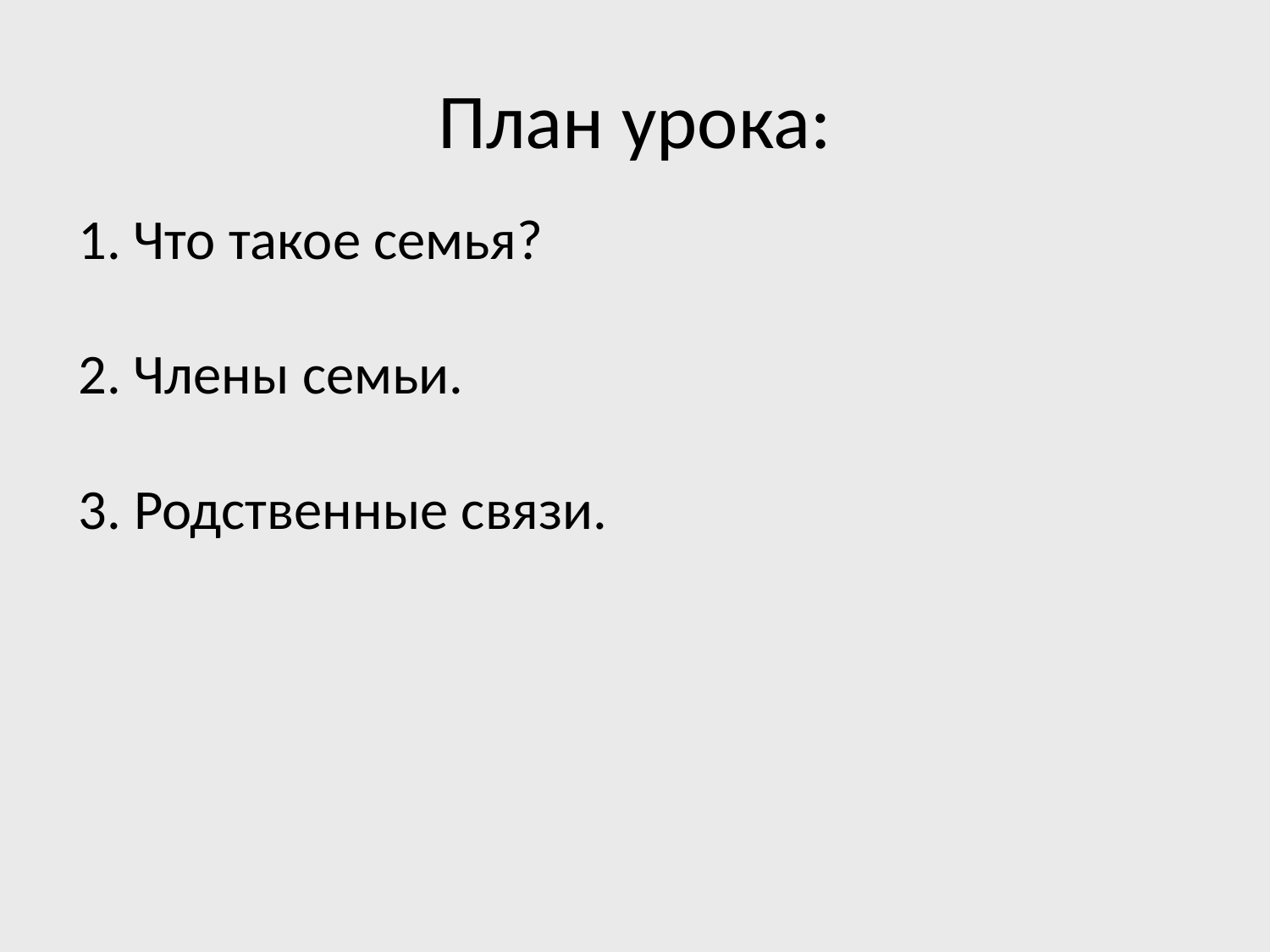

# План урока:
1. Что такое семья?
2. Члены семьи.
3. Родственные связи.